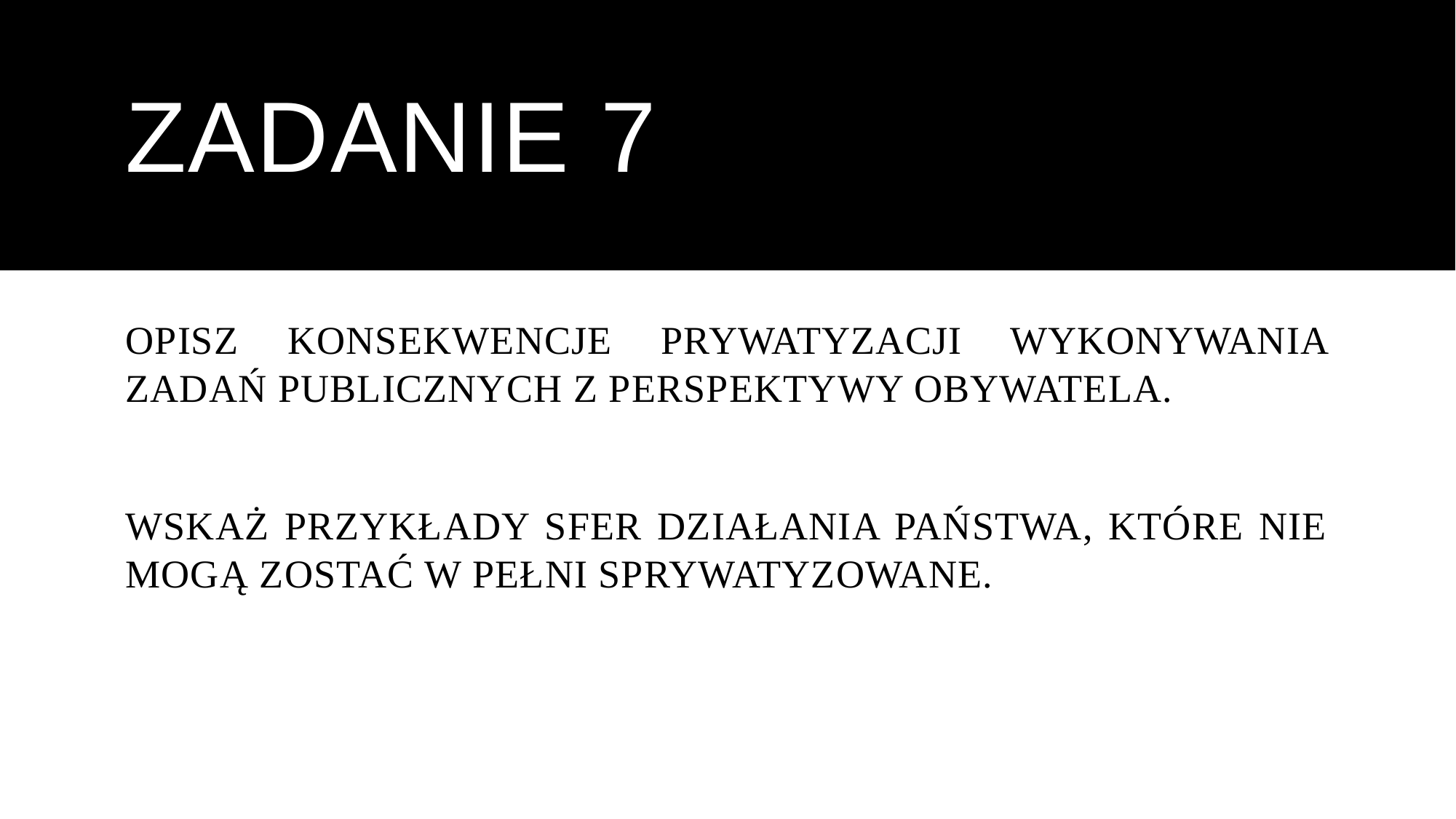

# Zadanie 7
OPISZ KONSEKWENCJE PRYWATYZACJI WYKONYWANIA ZADAŃ PUBLICZNYCH Z PERSPEKTYWY OBYWATELA.

WSKAŻ PRZYKŁADY SFER DZIAŁANIA PAŃSTWA, KTÓRE NIE MOGĄ ZOSTAĆ W PEŁNI SPRYWATYZOWANE.